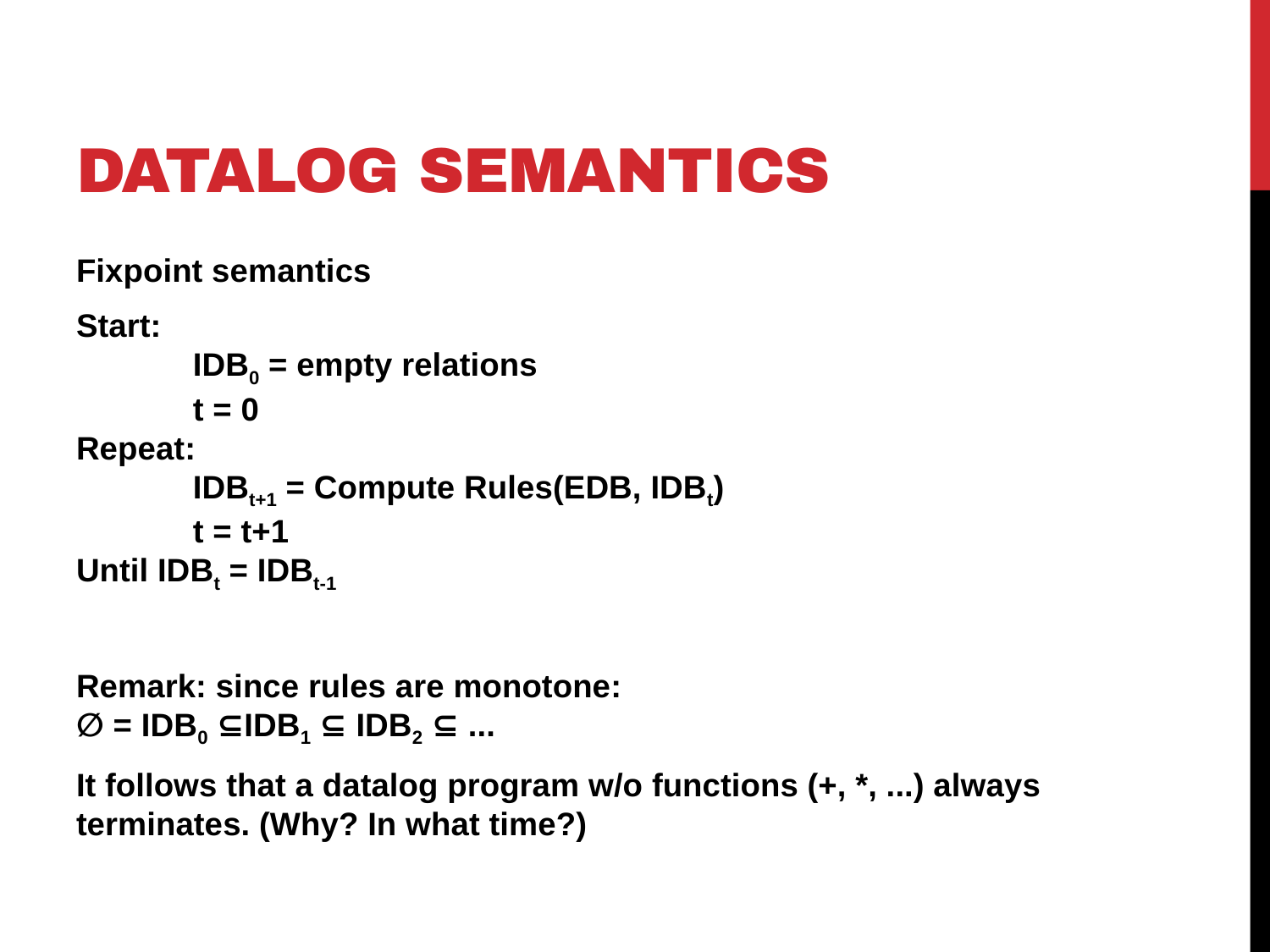

# Datalog Semantics
Fixpoint semantics
Start:
	IDB0 = empty relations
	t = 0
Repeat:
	IDBt+1 = Compute Rules(EDB, IDBt)
	t = t+1
Until IDBt = IDBt-1

Remark: since rules are monotone:
∅ = IDB0 ⊆IDB1 ⊆ IDB2 ⊆ ...
It follows that a datalog program w/o functions (+, *, ...) always terminates. (Why? In what time?)